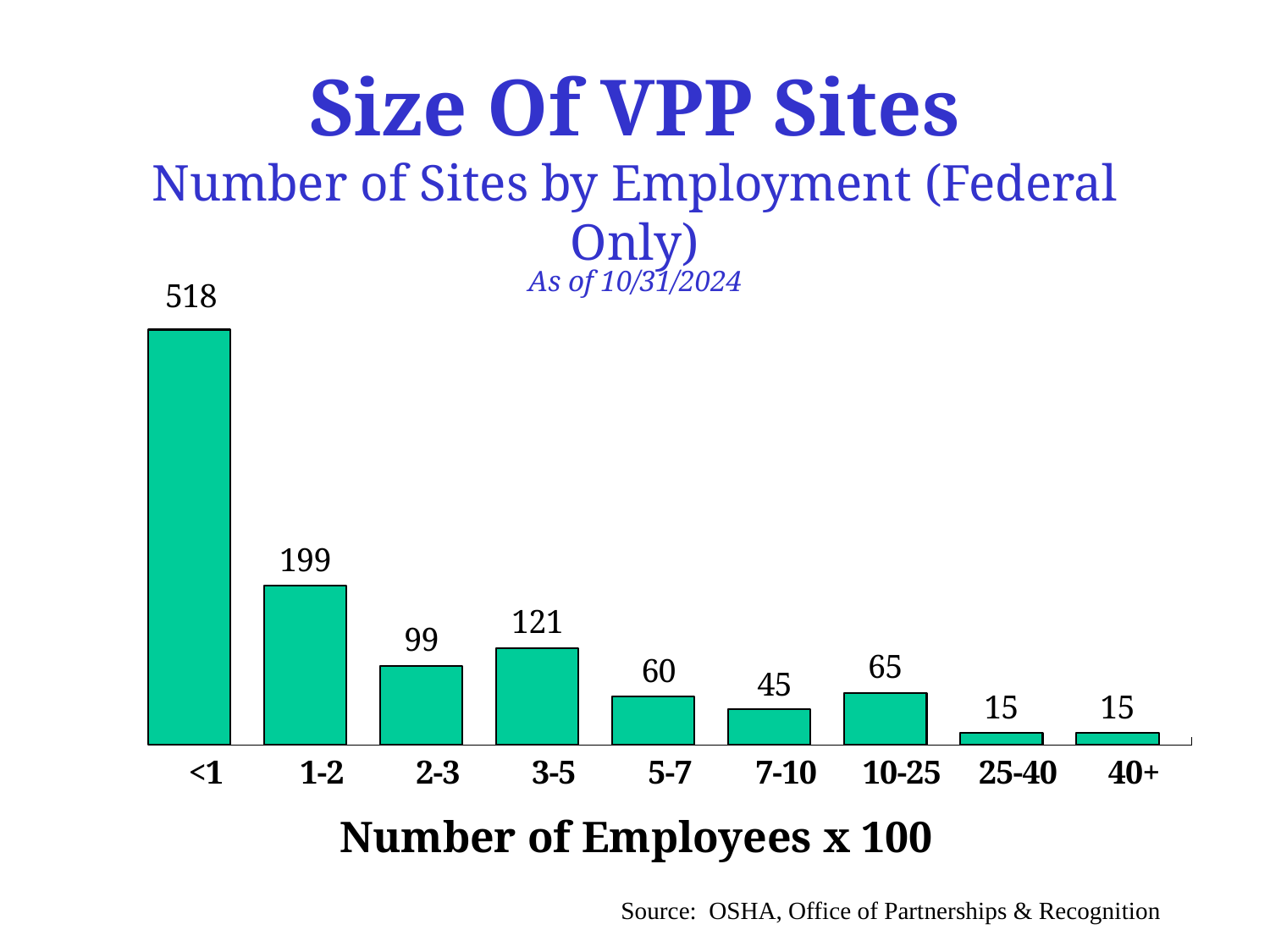

# Size Of VPP Sites Number of Sites by Employment (Federal Only)
As of 10/31/2024

### Chart

| Category |  |  |  |
|---|---|---|---|
| <1 | 518.0 | None | None |
| 1-2 | 199.0 | None | None |
| 2-3 | 99.0 | None | None |
| 3-5 | 121.0 | None | None |
| 5-7 | 60.0 | None | None |
| 7-10 | 45.0 | None | None |
| 10-25 | 65.0 | None | None |
| 25-40 | 15.0 | None | None |
| 40+ | 15.0 | None | None |
Number of Employees x 100
Source:  OSHA, Office of Partnerships & Recognition